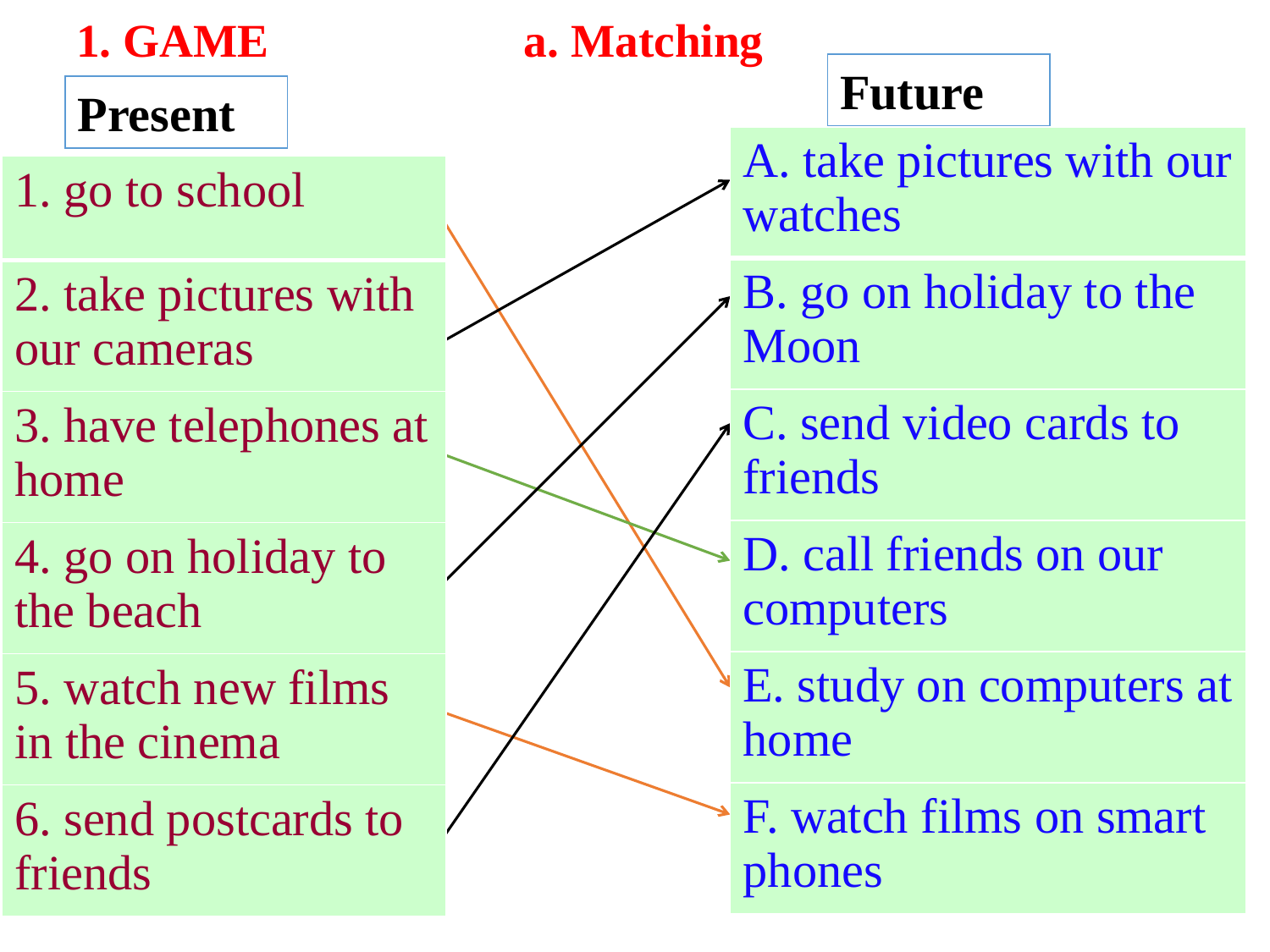

# 1. GAME                      a. Matching
Future
Present
| A. take pictures with our watches |
| --- |
| B. go on holiday to the Moon |
| C. send video cards to friends |
| D. call friends on our computers |
| E. study on computers at home |
| F. watch films on smart phones |
| 1. go to school |
| --- |
| 2. take pictures with our cameras |
| 3. have telephones at home |
| 4. go on holiday to the beach |
| 5. watch new films in the cinema |
| 6. send postcards to friends |